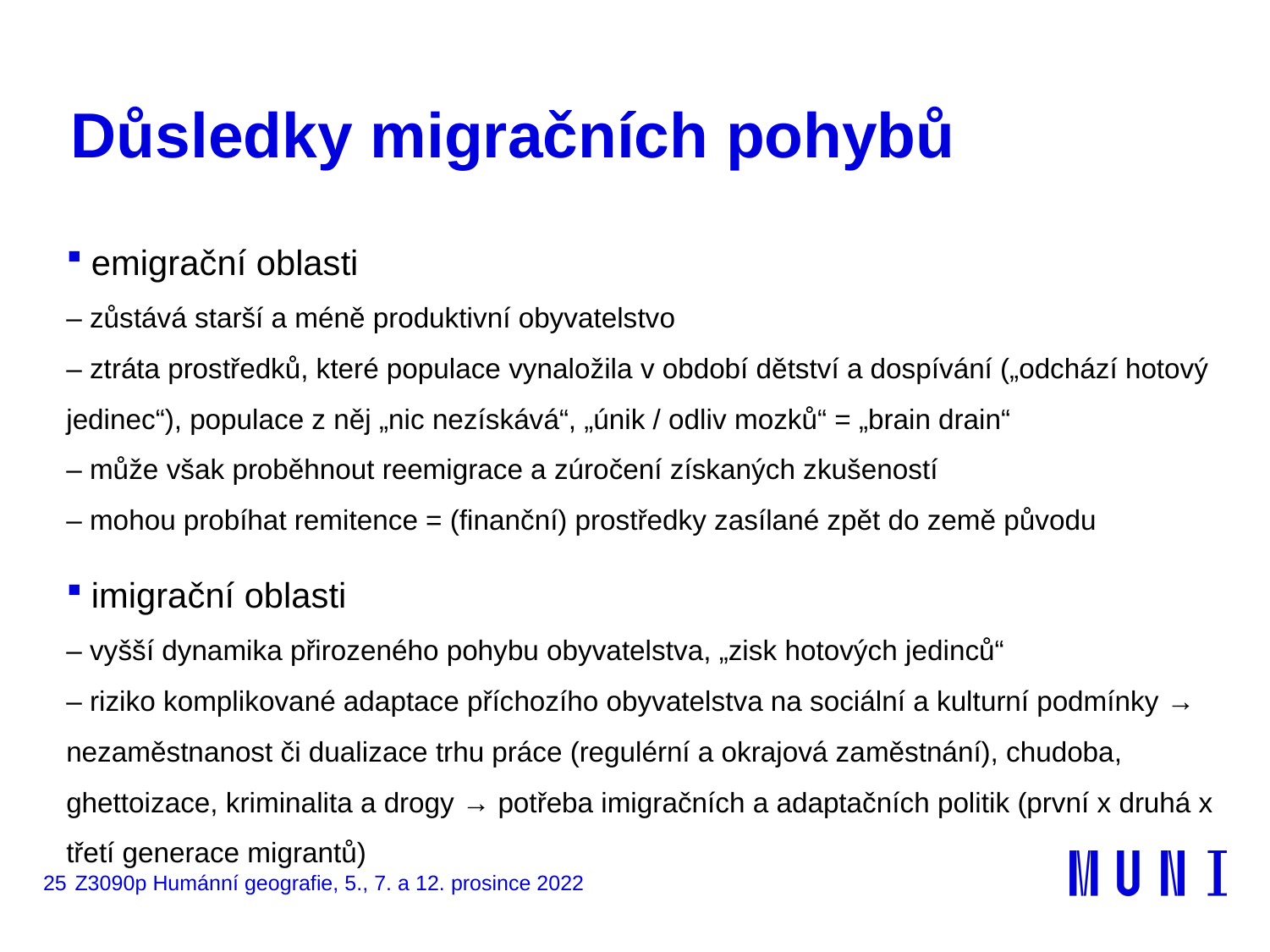

# Důsledky migračních pohybů
emigrační oblasti
– zůstává starší a méně produktivní obyvatelstvo
– ztráta prostředků, které populace vynaložila v období dětství a dospívání („odchází hotový jedinec“), populace z něj „nic nezískává“, „únik / odliv mozků“ = „brain drain“
– může však proběhnout reemigrace a zúročení získaných zkušeností
– mohou probíhat remitence = (finanční) prostředky zasílané zpět do země původu

imigrační oblasti
– vyšší dynamika přirozeného pohybu obyvatelstva, „zisk hotových jedinců“
– riziko komplikované adaptace příchozího obyvatelstva na sociální a kulturní podmínky → nezaměstnanost či dualizace trhu práce (regulérní a okrajová zaměstnání), chudoba, ghettoizace, kriminalita a drogy → potřeba imigračních a adaptačních politik (první x druhá x třetí generace migrantů)

25
Z3090p Humánní geografie, 5., 7. a 12. prosince 2022